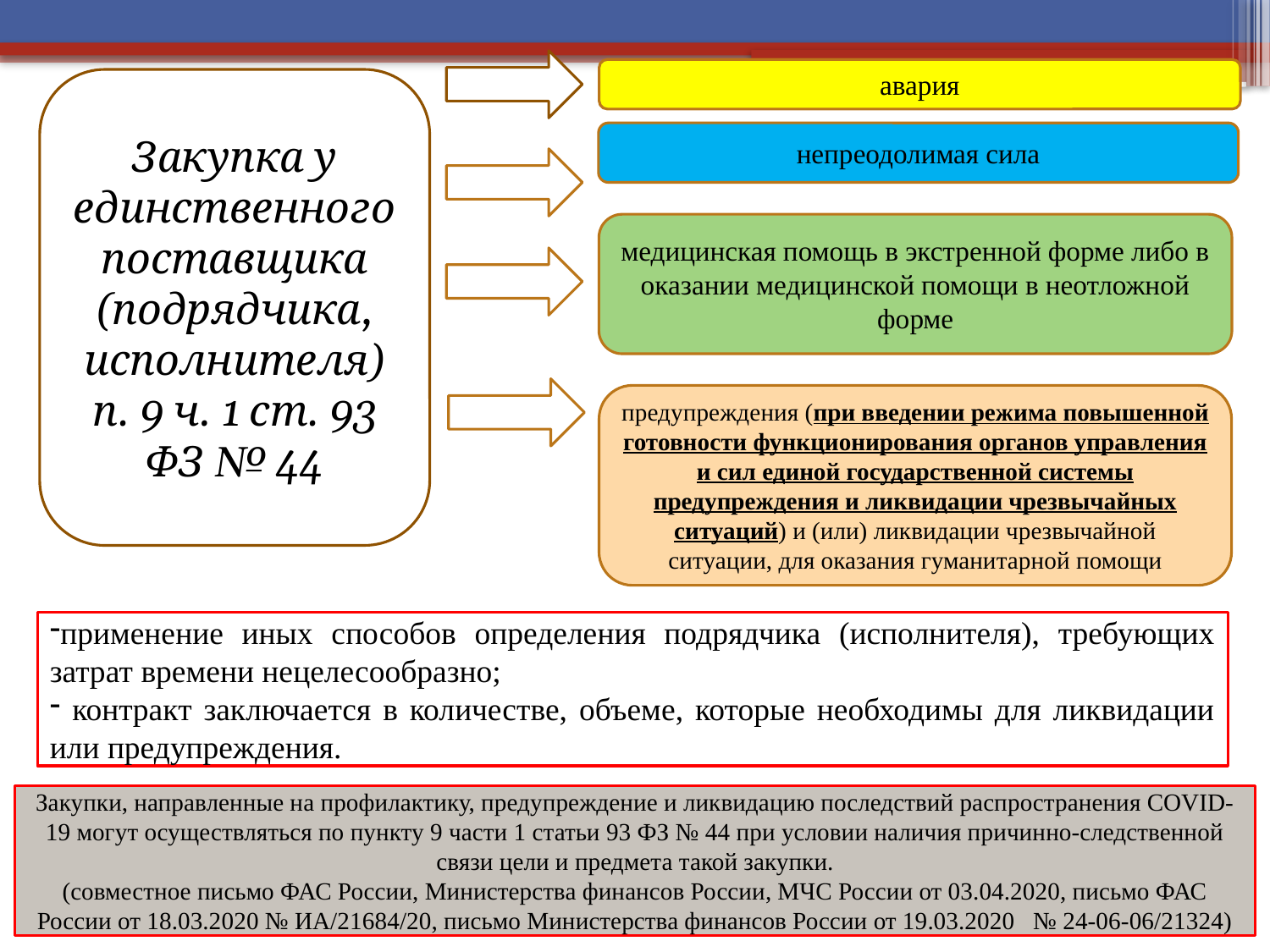

авария
Закупка у единственного поставщика (подрядчика, исполнителя) п. 9 ч. 1 ст. 93
ФЗ № 44
непреодолимая сила

медицинская помощь в экстренной форме либо в оказании медицинской помощи в неотложной форме

предупреждения (при введении режима повышенной готовности функционирования органов управления и сил единой государственной системы предупреждения и ликвидации чрезвычайных ситуаций) и (или) ликвидации чрезвычайной ситуации, для оказания гуманитарной помощи
применение иных способов определения подрядчика (исполнителя), требующих затрат времени нецелесообразно;
 контракт заключается в количестве, объеме, которые необходимы для ликвидации или предупреждения.
Закупки, направленные на профилактику, предупреждение и ликвидацию последствий распространения COVID-19 могут осуществляться по пункту 9 части 1 статьи 93 ФЗ № 44 при условии наличия причинно-следственной связи цели и предмета такой закупки.
(совместное письмо ФАС России, Министерства финансов России, МЧС России от 03.04.2020, письмо ФАС России от 18.03.2020 № ИА/21684/20, письмо Министерства финансов России от 19.03.2020   № 24-06-06/21324)